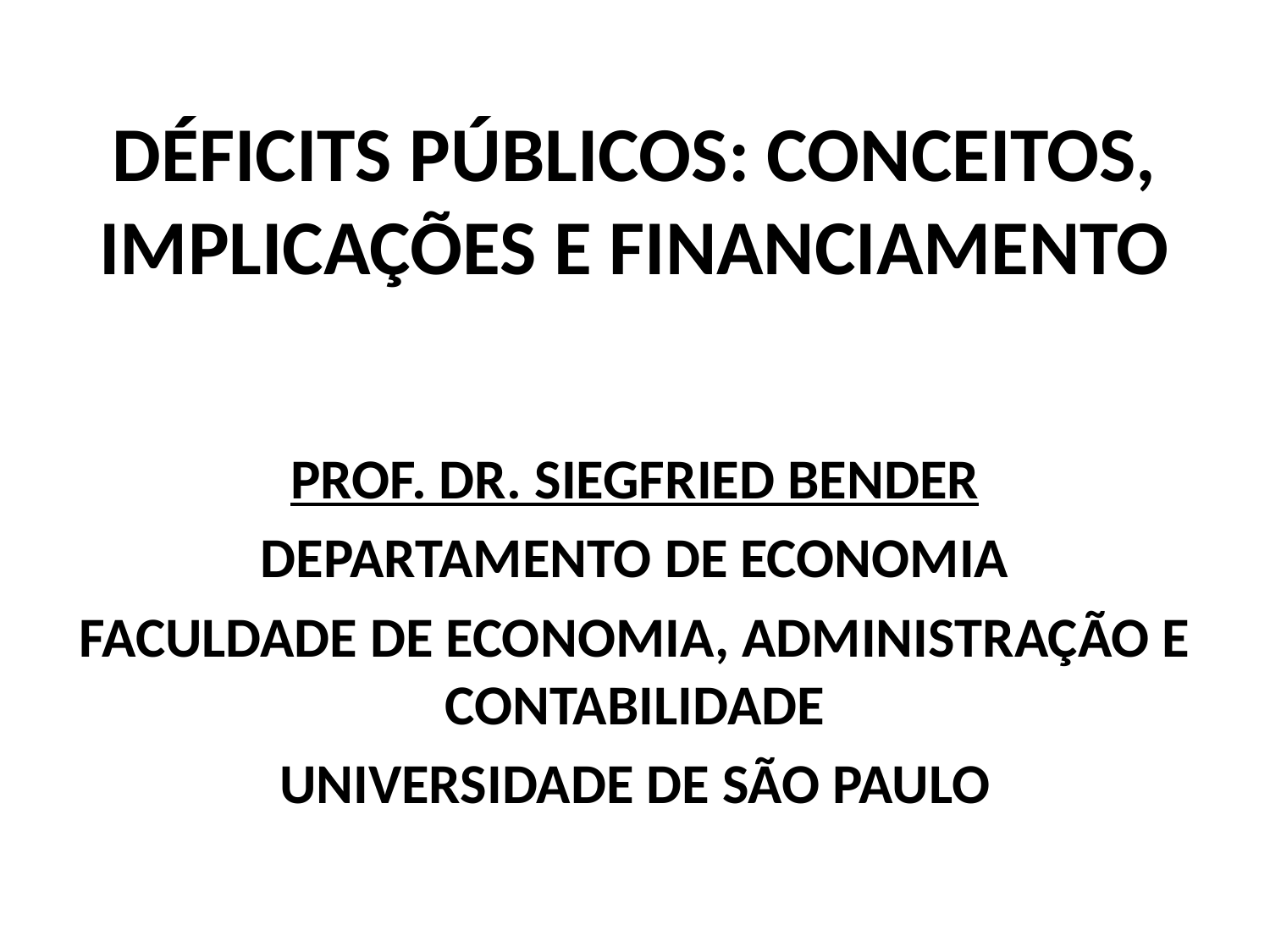

# DÉFICITS PÚBLICOS: CONCEITOS, IMPLICAÇÕES E FINANCIAMENTO
PROF. DR. SIEGFRIED BENDER
DEPARTAMENTO DE ECONOMIA
FACULDADE DE ECONOMIA, ADMINISTRAÇÃO E CONTABILIDADE
UNIVERSIDADE DE SÃO PAULO